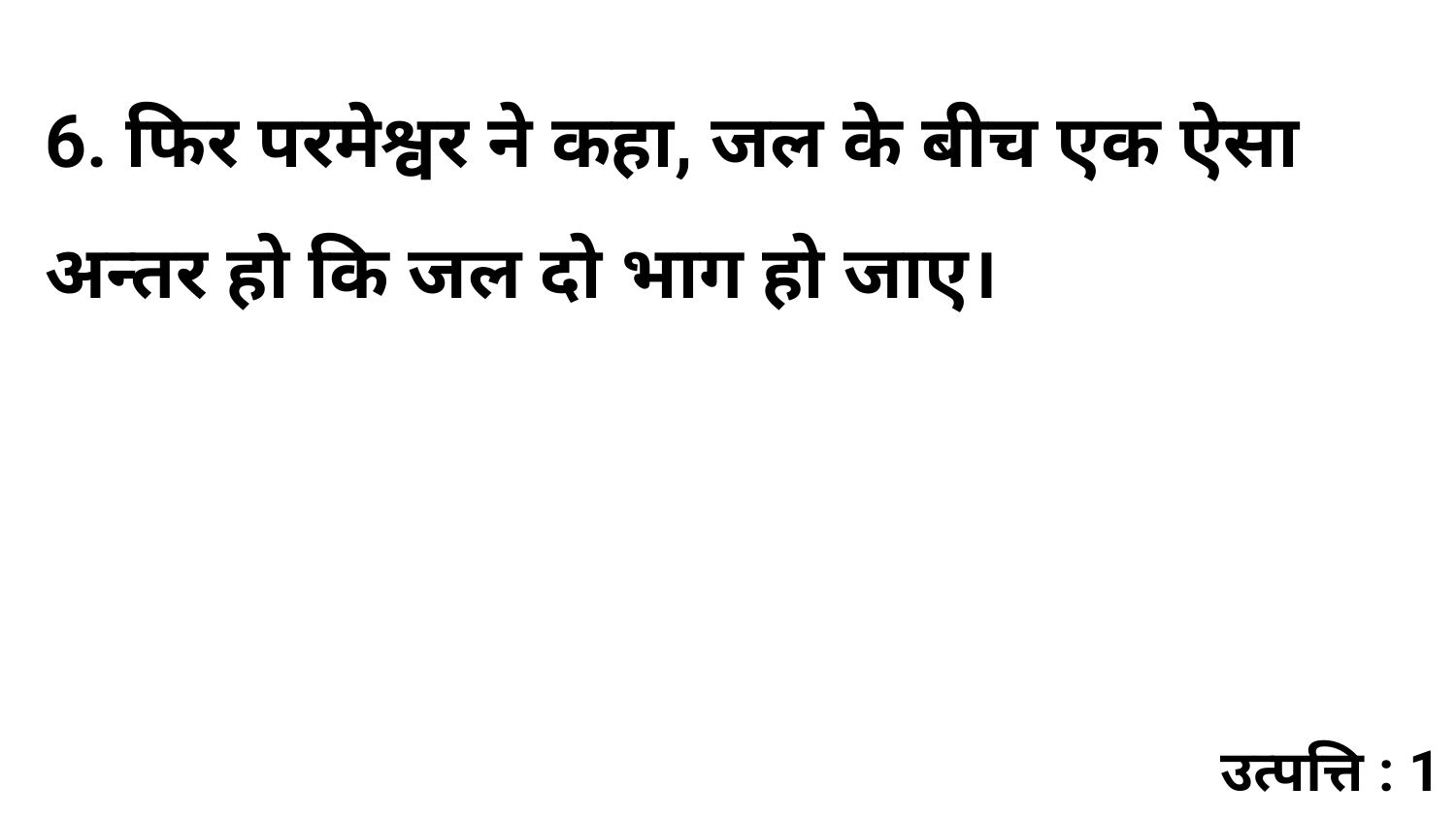

6. फिर परमेश्वर ने कहा, जल के बीच एक ऐसा अन्तर हो कि जल दो भाग हो जाए।
उत्पत्ति : 1